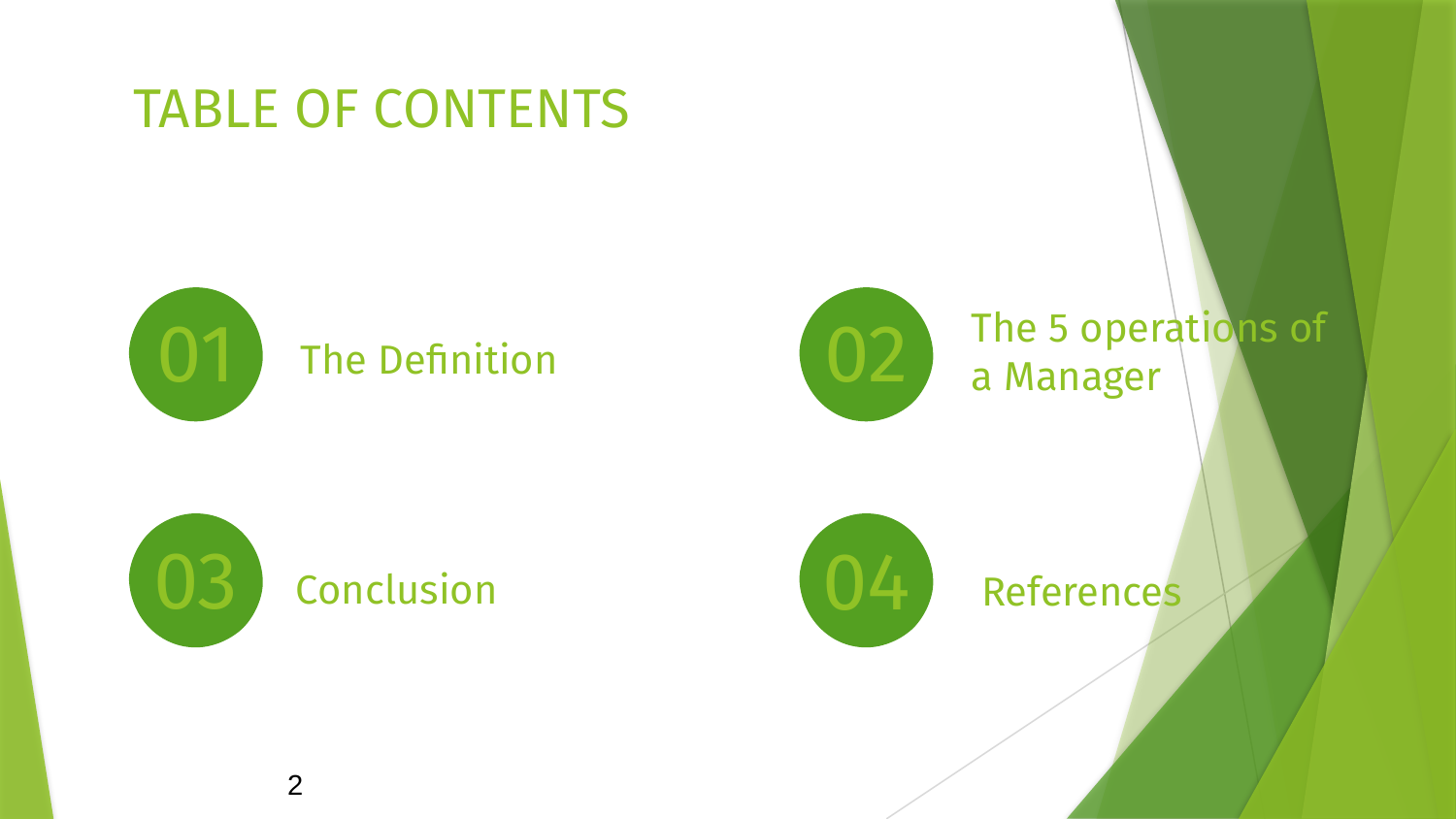

TABLE OF CONTENTS

The 5 operations of a Manager
01
02
# The Definition

03
04
Conclusion
References